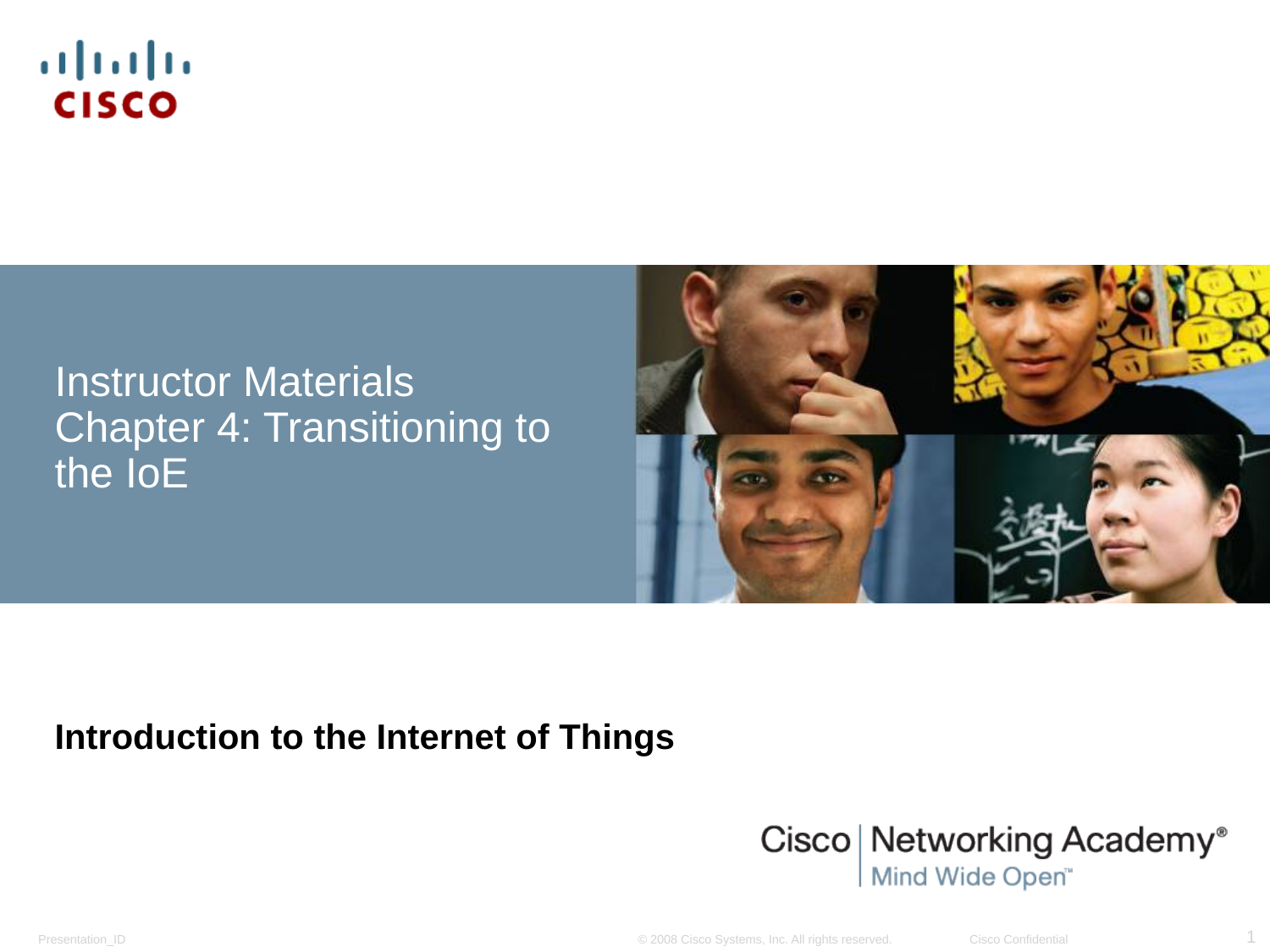

# Instructor Materials Chapter 4: Transitioning to the IoE
Introduction to the Internet of Things